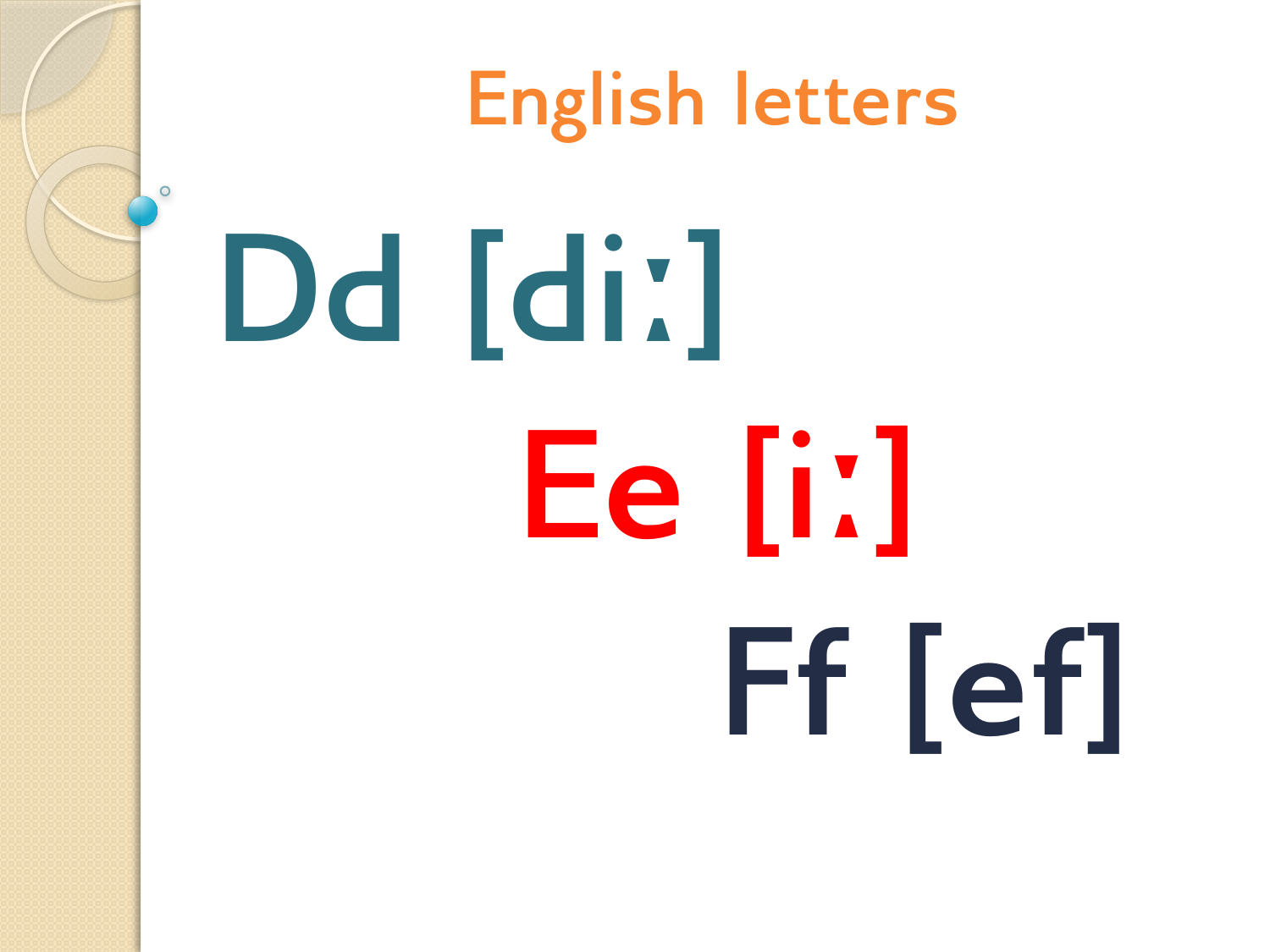

# English letters
Dd [diː]
      Ee [iː]
          Ff [ef]